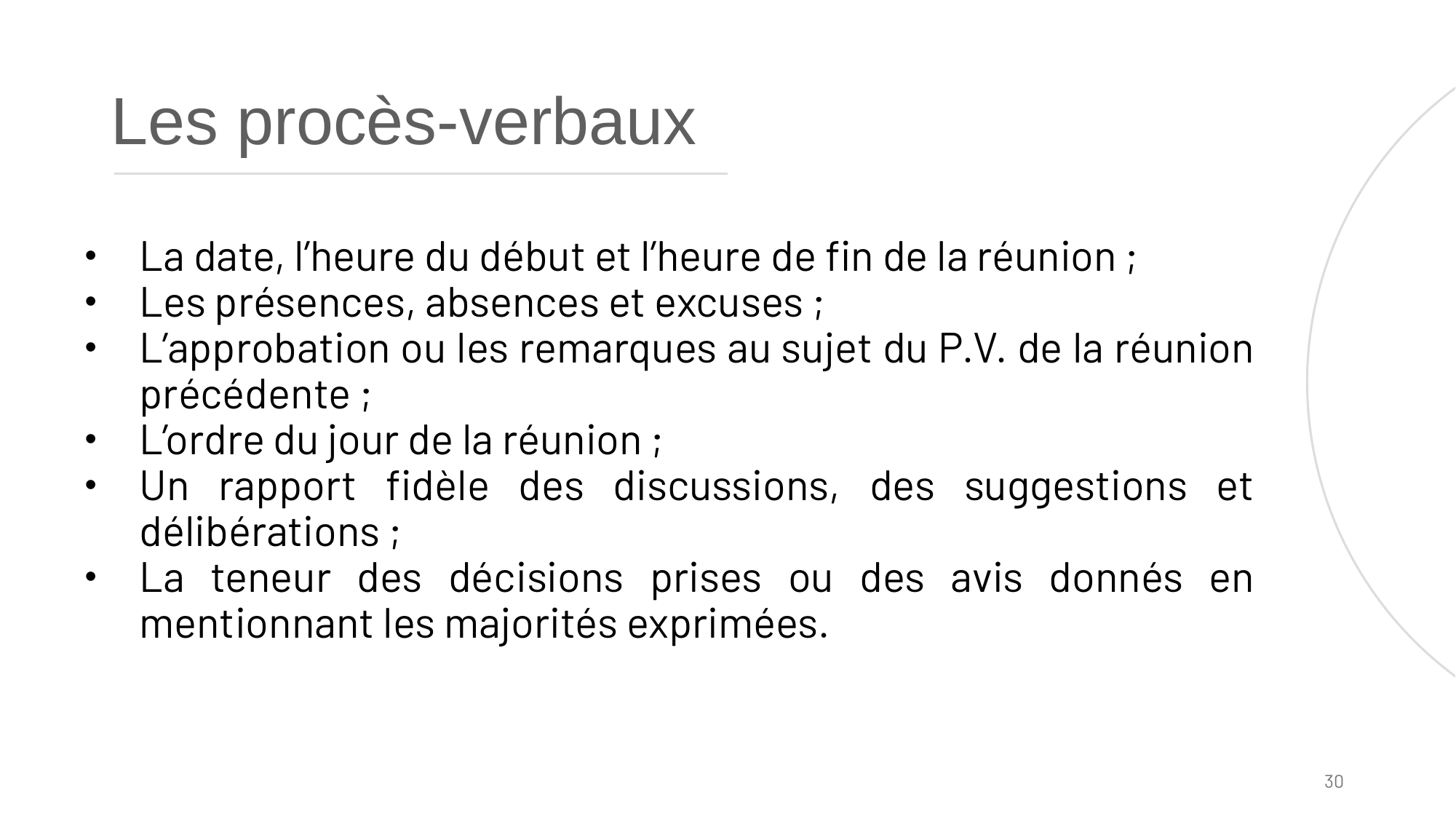

# Les procès-verbaux
La date, l’heure du début et l’heure de fin de la réunion ;
Les présences, absences et excuses ;
L’approbation ou les remarques au sujet du P.V. de la réunion précédente ;
L’ordre du jour de la réunion ;
Un rapport fidèle des discussions, des suggestions et délibérations ;
La teneur des décisions prises ou des avis donnés en mentionnant les majorités exprimées.
30